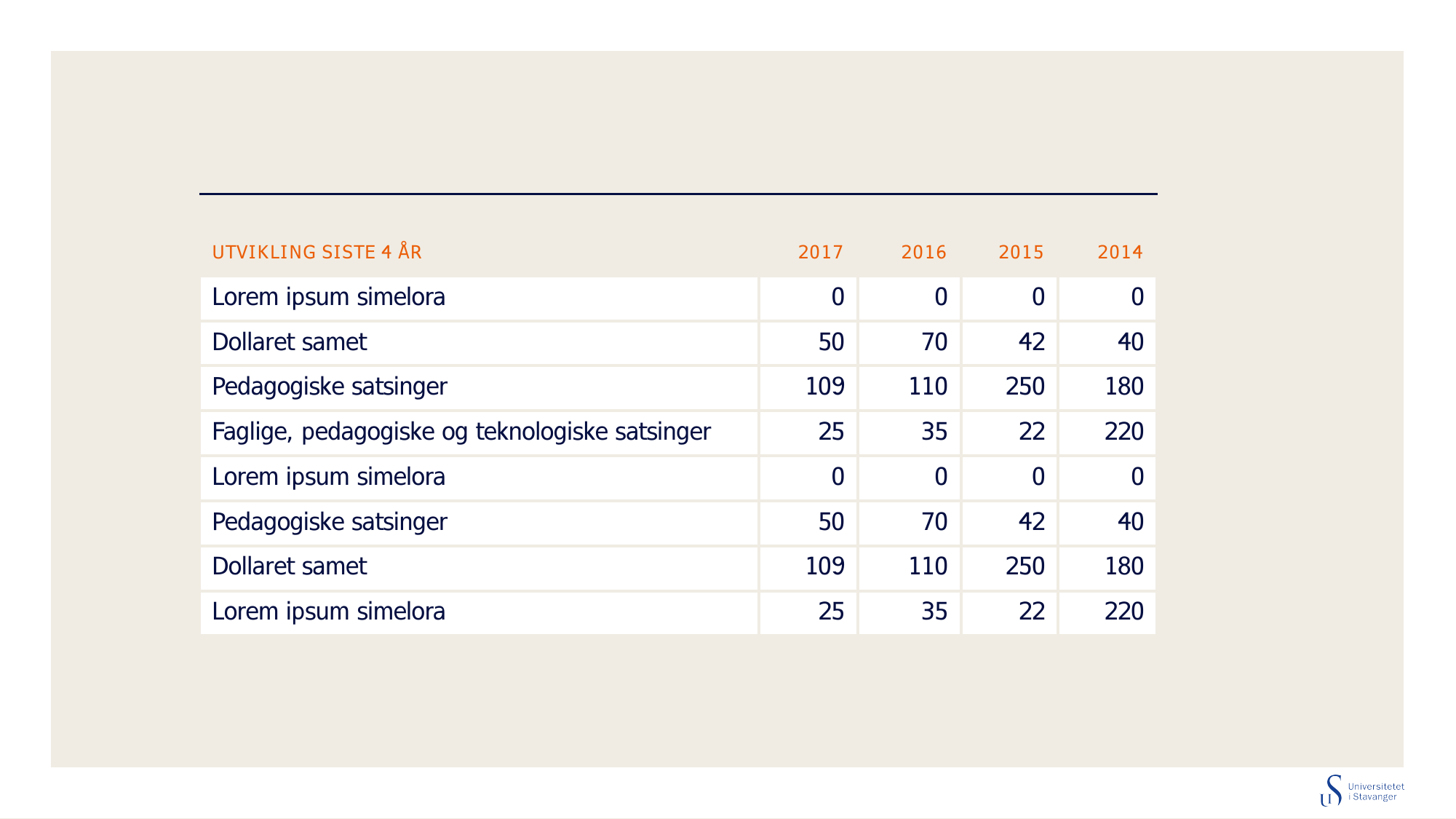

#
| UTVIKLING SISTE 4 ÅR | 2017 | 2016 | 2015 | 2014 |
| --- | --- | --- | --- | --- |
| Lorem ipsum simelora | 0 | 0 | 0 | 0 |
| Dollaret samet | 50 | 70 | 42 | 40 |
| Pedagogiske satsinger | 109 | 110 | 250 | 180 |
| Faglige, pedagogiske og teknologiske satsinger | 25 | 35 | 22 | 220 |
| Lorem ipsum simelora | 0 | 0 | 0 | 0 |
| Pedagogiske satsinger | 50 | 70 | 42 | 40 |
| Dollaret samet | 109 | 110 | 250 | 180 |
| Lorem ipsum simelora | 25 | 35 | 22 | 220 |